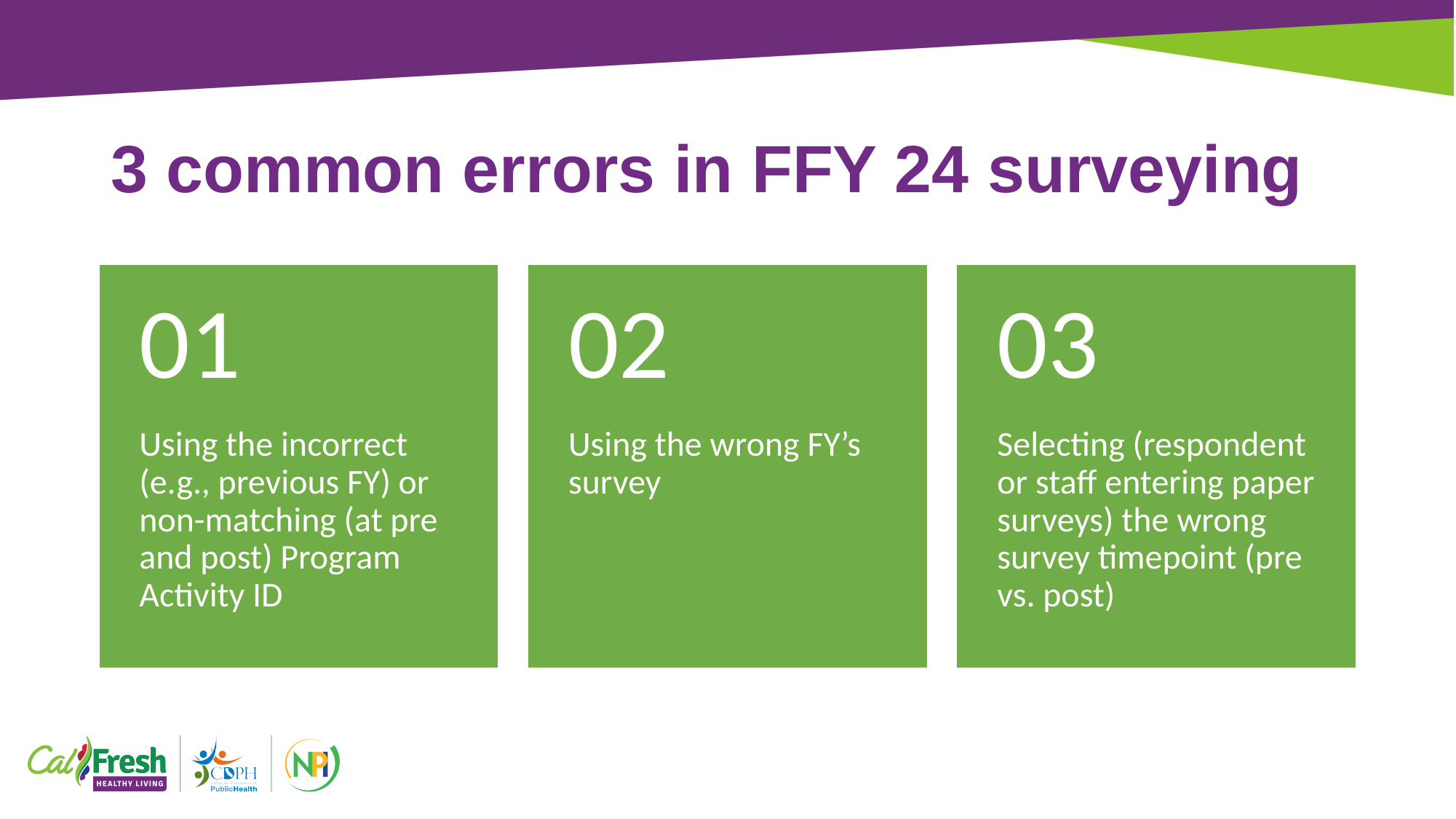

# 3 common errors in FFY 24 surveying
Using the incorrect (e.g., previous FY) or non-matching (at pre and post) Program Activity ID
01
Using the wrong FY’s survey
02
Selecting (respondent or staff entering paper surveys) the wrong survey timepoint (pre vs. post)
03